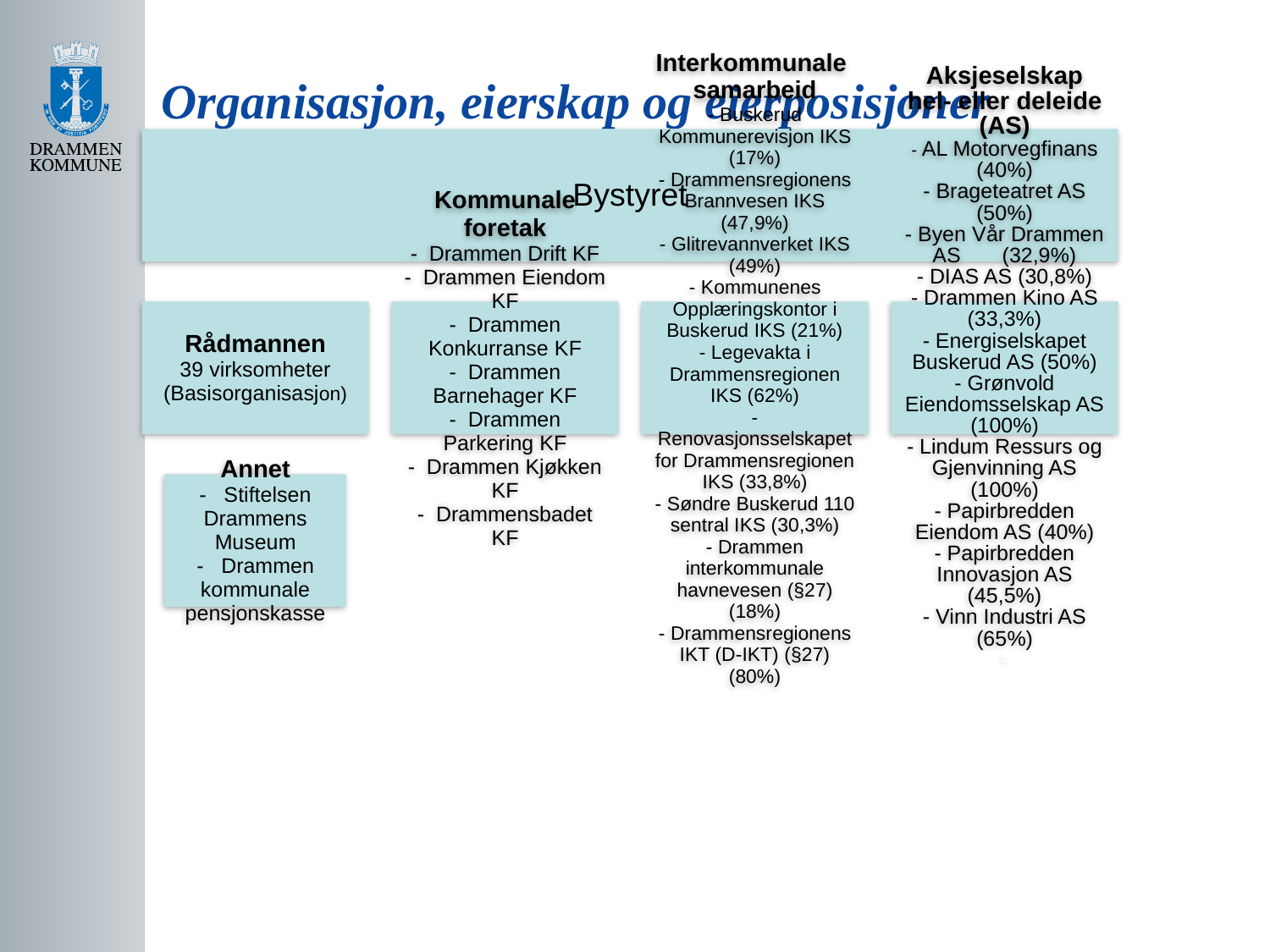

# Organisasjon, eierskap og eierposisjoner
Bystyret
Rådmannen
39 virksomheter
(Basisorganisasjon)
-  Drammen Drift KF
-  Drammen Eiendom KF
-  Drammen Konkurranse KF
-  Drammen Barnehager KF
-  Drammen Parkering KF
-  Drammen Kjøkken KF
-  Drammensbadet KF
Interkommunale  samarbeid
- Buskerud Kommunerevisjon IKS (17%)
- Drammensregionens Brannvesen IKS (47,9%)
- Glitrevannverket IKS (49%)
- Kommunenes Opplæringskontor i Buskerud IKS (21%)
- Legevakta i Drammensregionen IKS (62%)
- Renovasjonsselskapet for Drammensregionen IKS (33,8%)
- Søndre Buskerud 110 sentral IKS (30,3%)
- Drammen interkommunale havnevesen (§27) (18%)
- Drammensregionens IKT (D-IKT) (§27) (80%)
Aksjeselskap hel- eller deleide (AS)
- AL Motorvegfinans (40%)
- Brageteatret AS (50%)
- Byen Vår Drammen AS       (32,9%)
- DIAS AS (30,8%)
- Drammen Kino AS (33,3%)
- Energiselskapet Buskerud AS (50%)
- Grønvold Eiendomsselskap AS (100%)
- Lindum Ressurs og Gjenvinning AS (100%)
- Papirbredden Eiendom AS (40%)
- Papirbredden Innovasjon AS (45,5%)
- Vinn Industri AS (65%)
Annet
-   Stiftelsen Drammens Museum
-   Drammen kommunale pensjonskasse